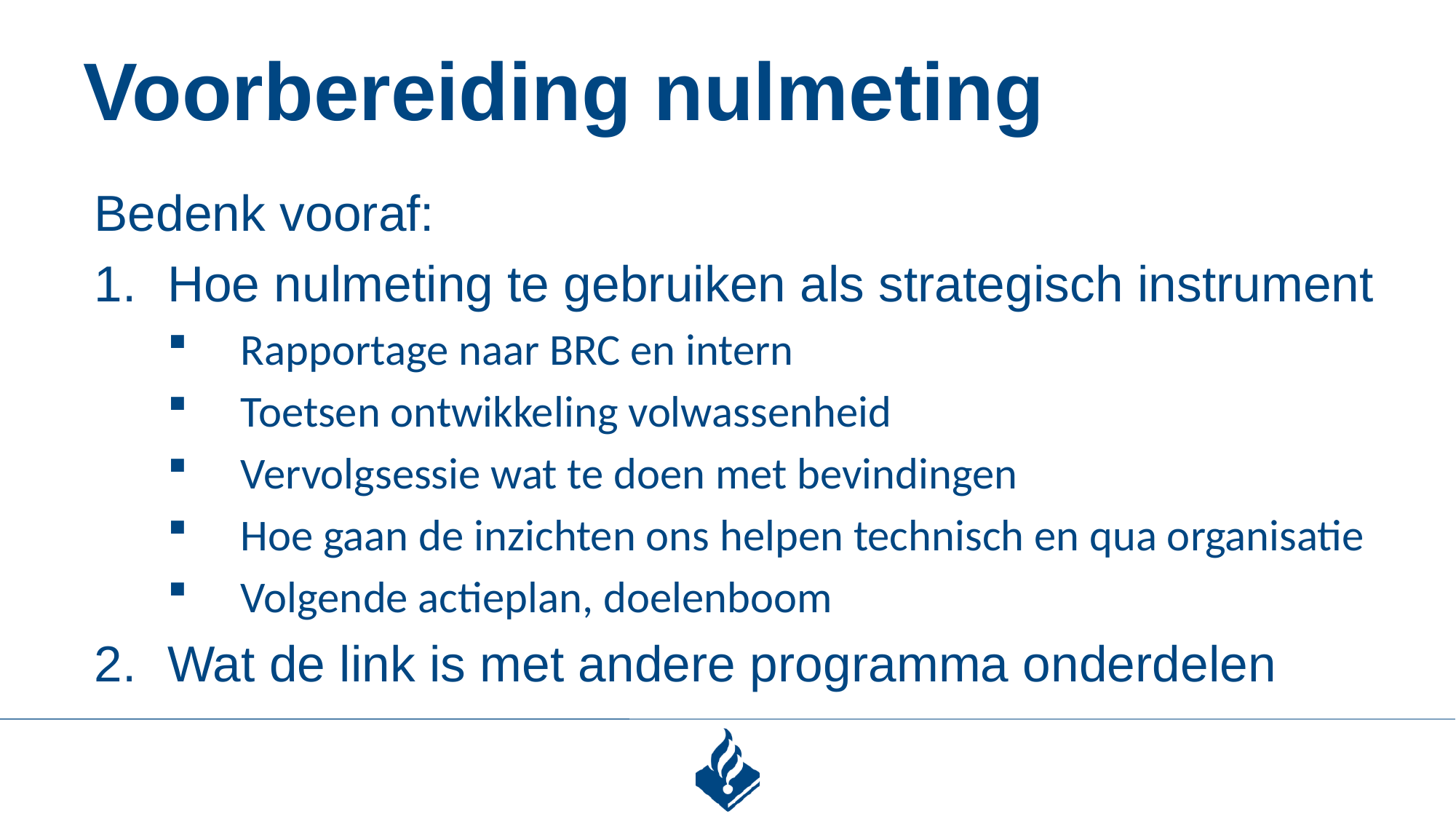

# Voorbereiding nulmeting
Bedenk vooraf:
Hoe nulmeting te gebruiken als strategisch instrument
Rapportage naar BRC en intern
Toetsen ontwikkeling volwassenheid
Vervolgsessie wat te doen met bevindingen
Hoe gaan de inzichten ons helpen technisch en qua organisatie
Volgende actieplan, doelenboom
Wat de link is met andere programma onderdelen